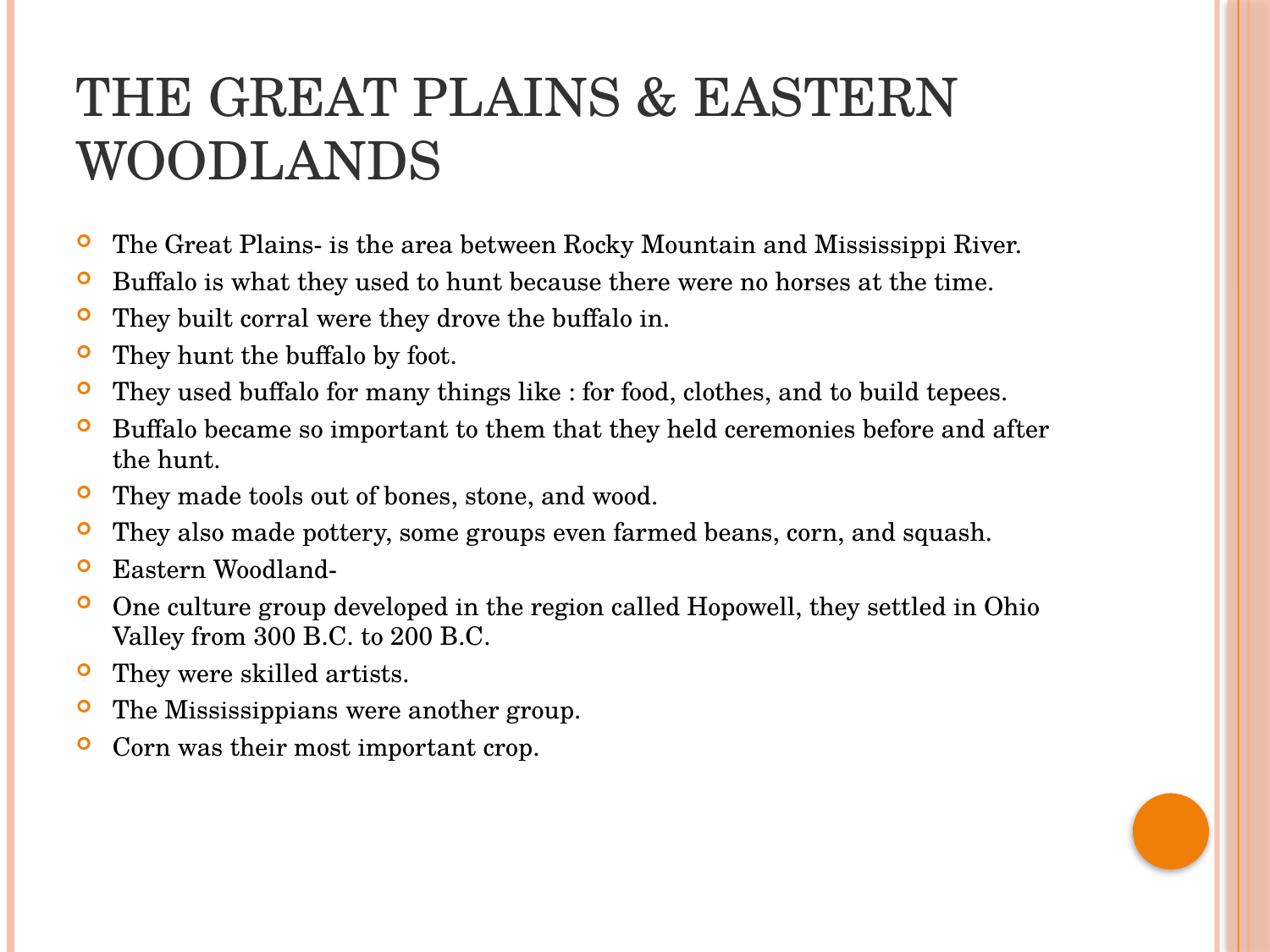

# The Great Plains & Eastern Woodlands
The Great Plains- is the area between Rocky Mountain and Mississippi River.
Buffalo is what they used to hunt because there were no horses at the time.
They built corral were they drove the buffalo in.
They hunt the buffalo by foot.
They used buffalo for many things like : for food, clothes, and to build tepees.
Buffalo became so important to them that they held ceremonies before and after the hunt.
They made tools out of bones, stone, and wood.
They also made pottery, some groups even farmed beans, corn, and squash.
Eastern Woodland-
One culture group developed in the region called Hopowell, they settled in Ohio Valley from 300 B.C. to 200 B.C.
They were skilled artists.
The Mississippians were another group.
Corn was their most important crop.